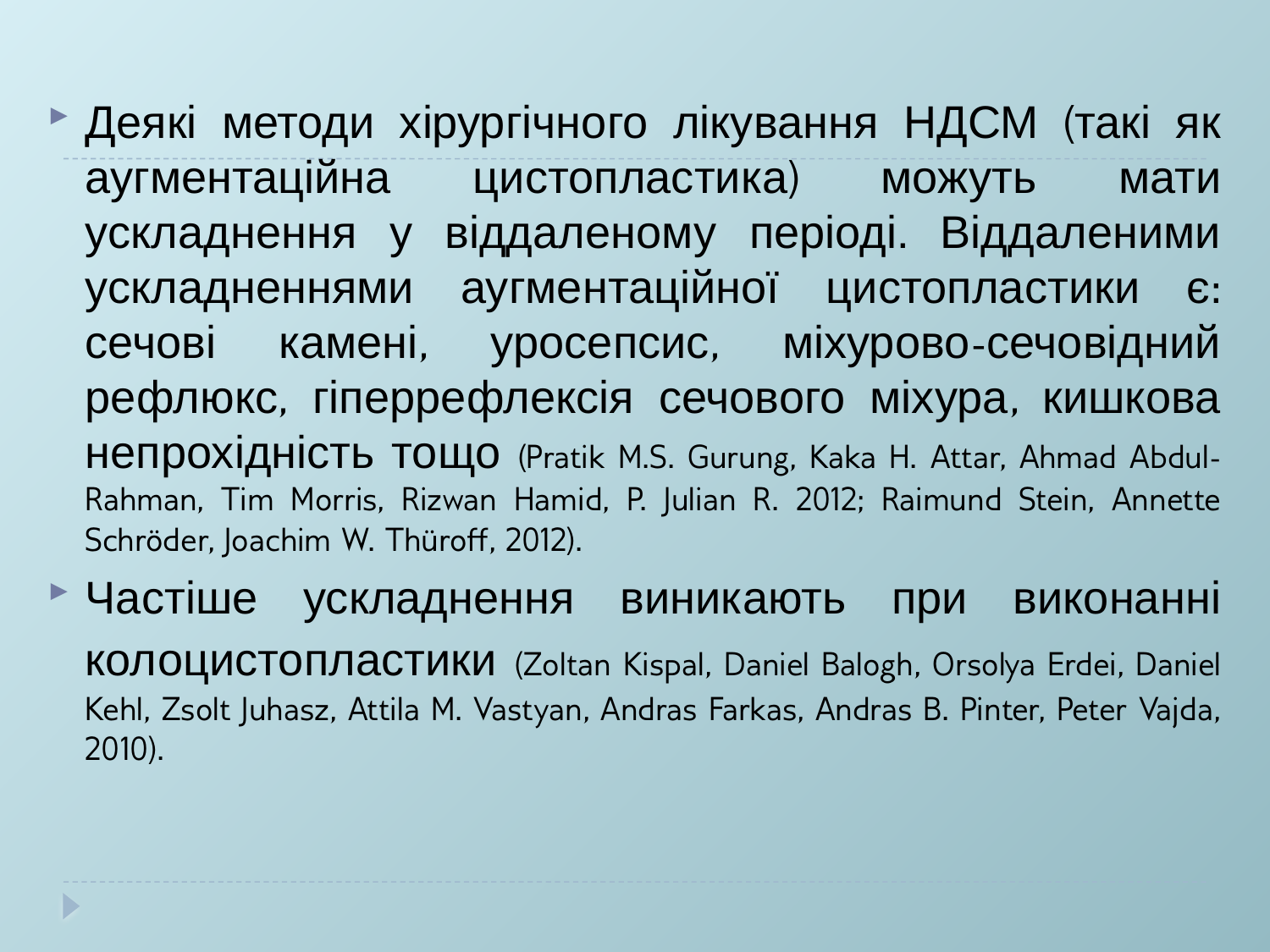

Деякі методи хірургічного лікування НДСМ (такі як аугментаційна цистопластика) можуть мати ускладнення у віддаленому періоді. Віддаленими ускладненнями аугментаційної цистопластики є: сечові камені, уросепсис, міхурово-сечовідний рефлюкс, гіперрефлексія сечового міхура, кишкова непрохідність тощо (Pratik M.S. Gurung, Kaka H. Attar, Ahmad Abdul-Rahman, Tim Morris, Rizwan Hamid, P. Julian R. 2012; Raimund Stein, Annette Schröder, Joachim W. Thüroff, 2012).
Частіше ускладнення виникають при виконанні колоцистопластики (Zoltan Kispal, Daniel Balogh, Orsolya Erdei, Daniel Kehl, Zsolt Juhasz, Attila M. Vastyan, Andras Farkas, Andras B. Pinter, Peter Vajda, 2010).